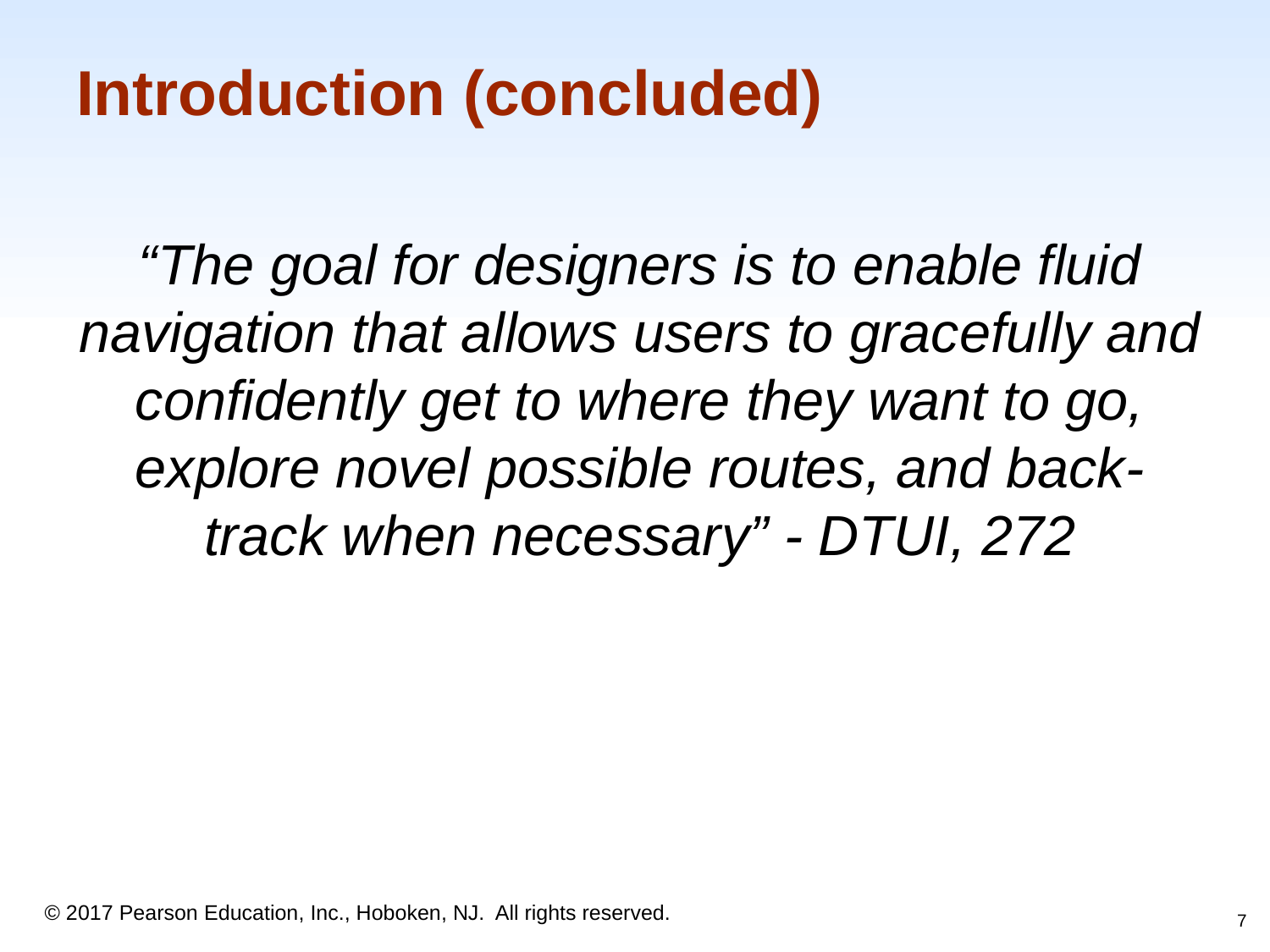

# Introduction (concluded)
“The goal for designers is to enable fluid navigation that allows users to gracefully and confidently get to where they want to go, explore novel possible routes, and back-track when necessary” - DTUI, 272
7